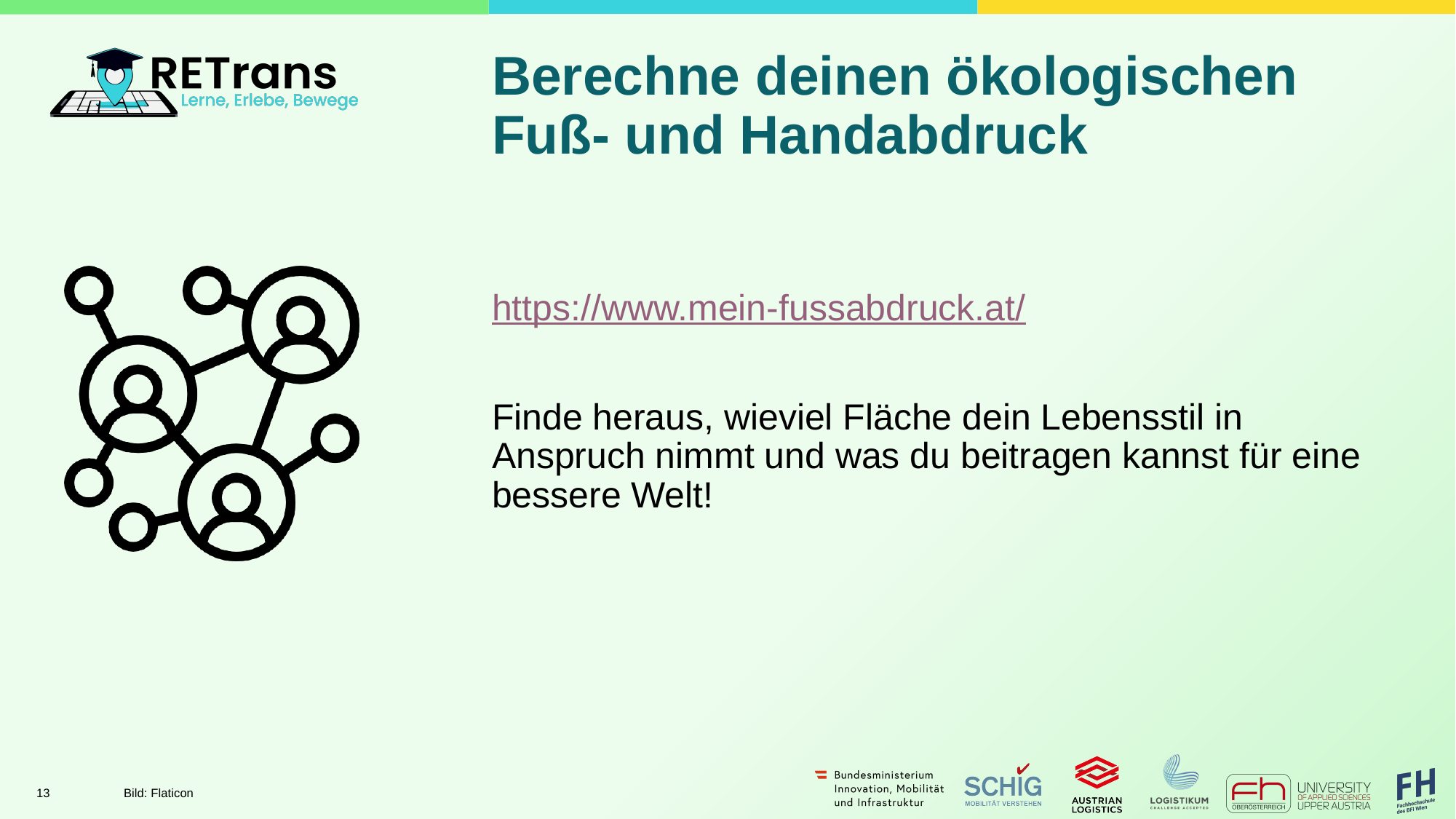

# Berechne deinen ökologischen Fuß- und Handabdruck
https://www.mein-fussabdruck.at/

Finde heraus, wieviel Fläche dein Lebensstil in Anspruch nimmt und was du beitragen kannst für eine bessere Welt!